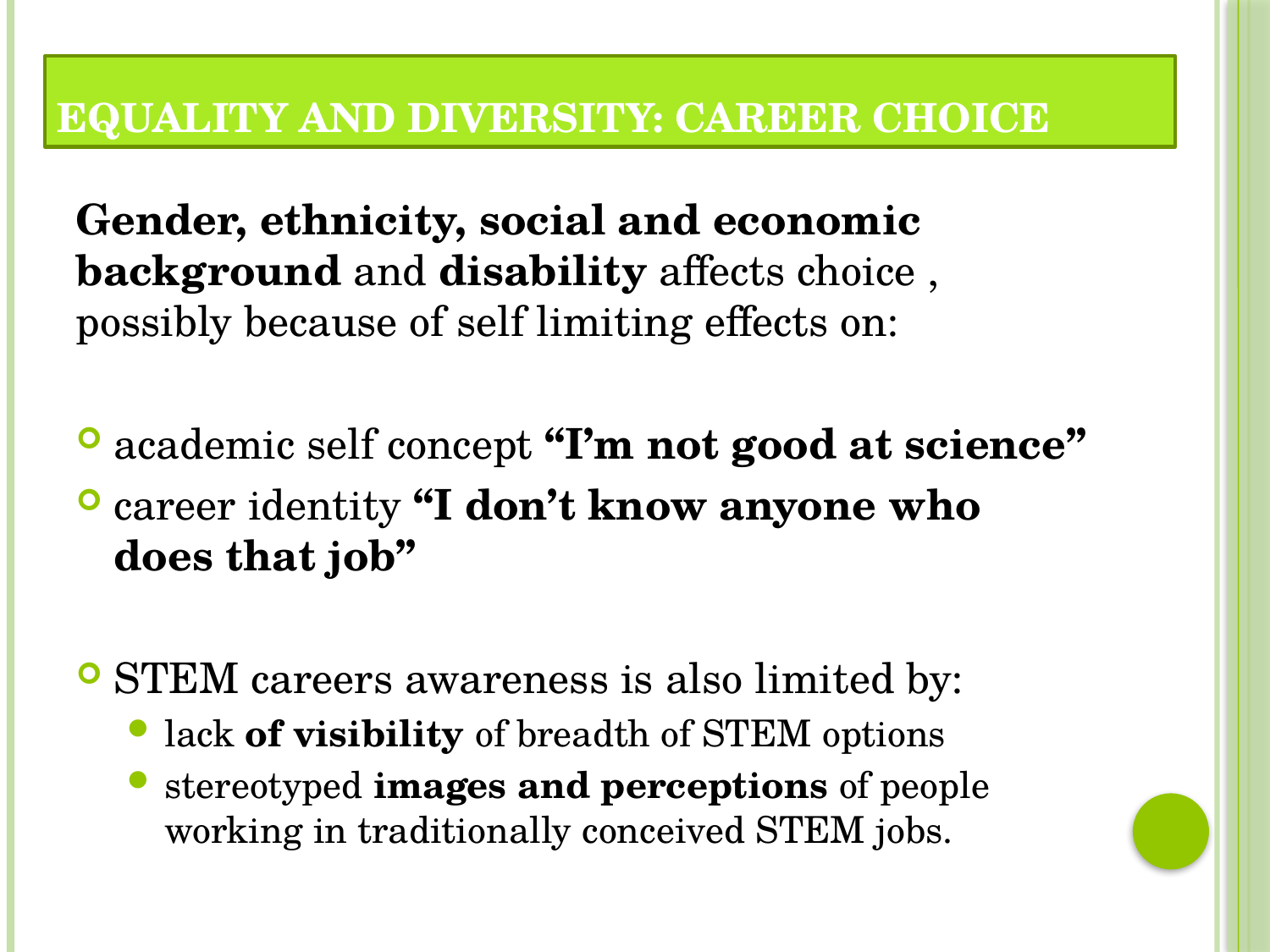

# Equality and Diversity: Career Choice
Gender, ethnicity, social and economic background and disability affects choice , possibly because of self limiting effects on:

academic self concept “I’m not good at science”
career identity “I don’t know anyone who does that job”

STEM careers awareness is also limited by:
lack of visibility of breadth of STEM options
stereotyped images and perceptions of people working in traditionally conceived STEM jobs.